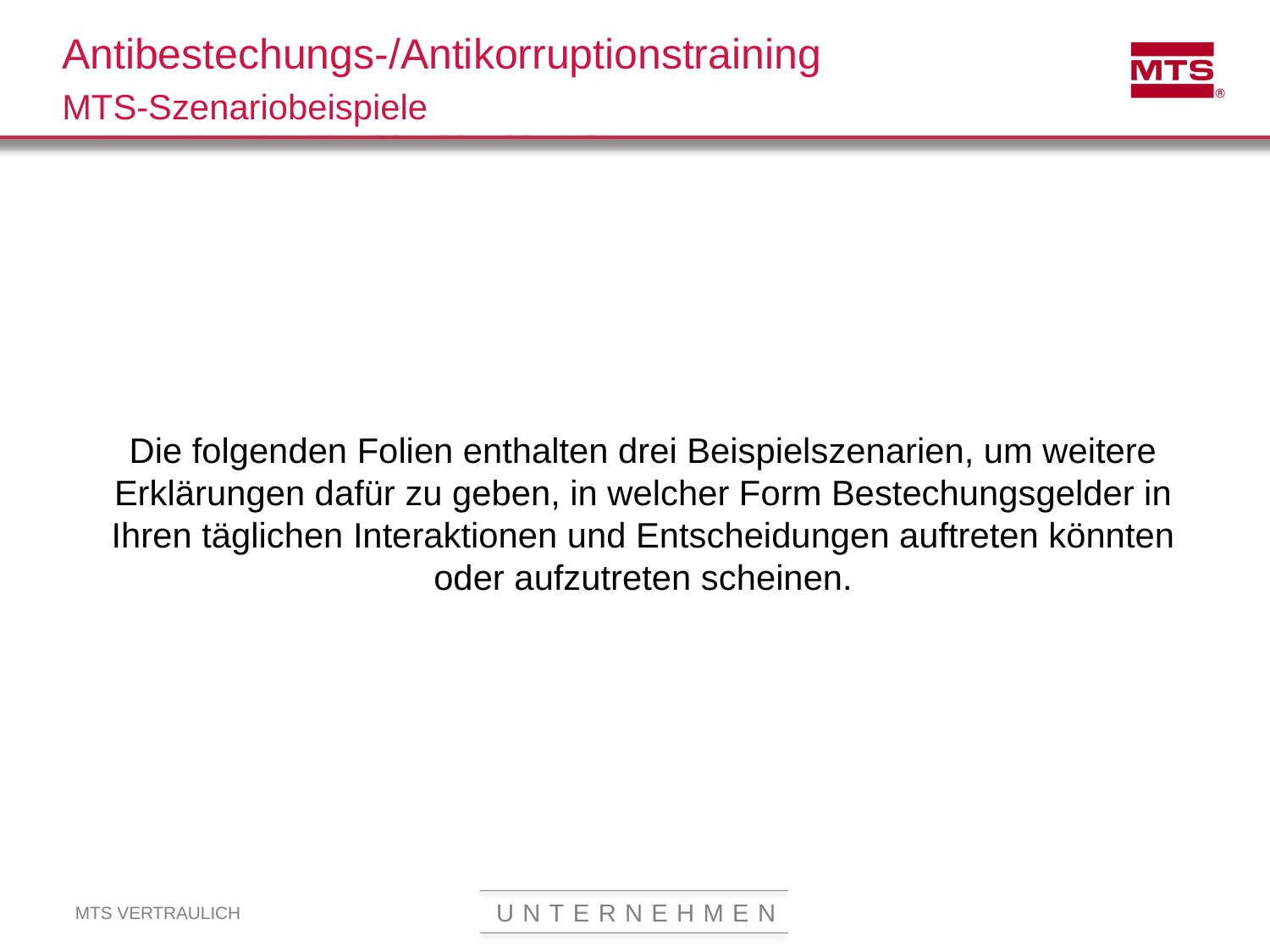

# Antibestechungs-/Antikorruptionstraining MTS-Szenariobeispiele
Die folgenden Folien enthalten drei Beispielszenarien, um weitere Erklärungen dafür zu geben, in welcher Form Bestechungsgelder in Ihren täglichen Interaktionen und Entscheidungen auftreten könnten oder aufzutreten scheinen.